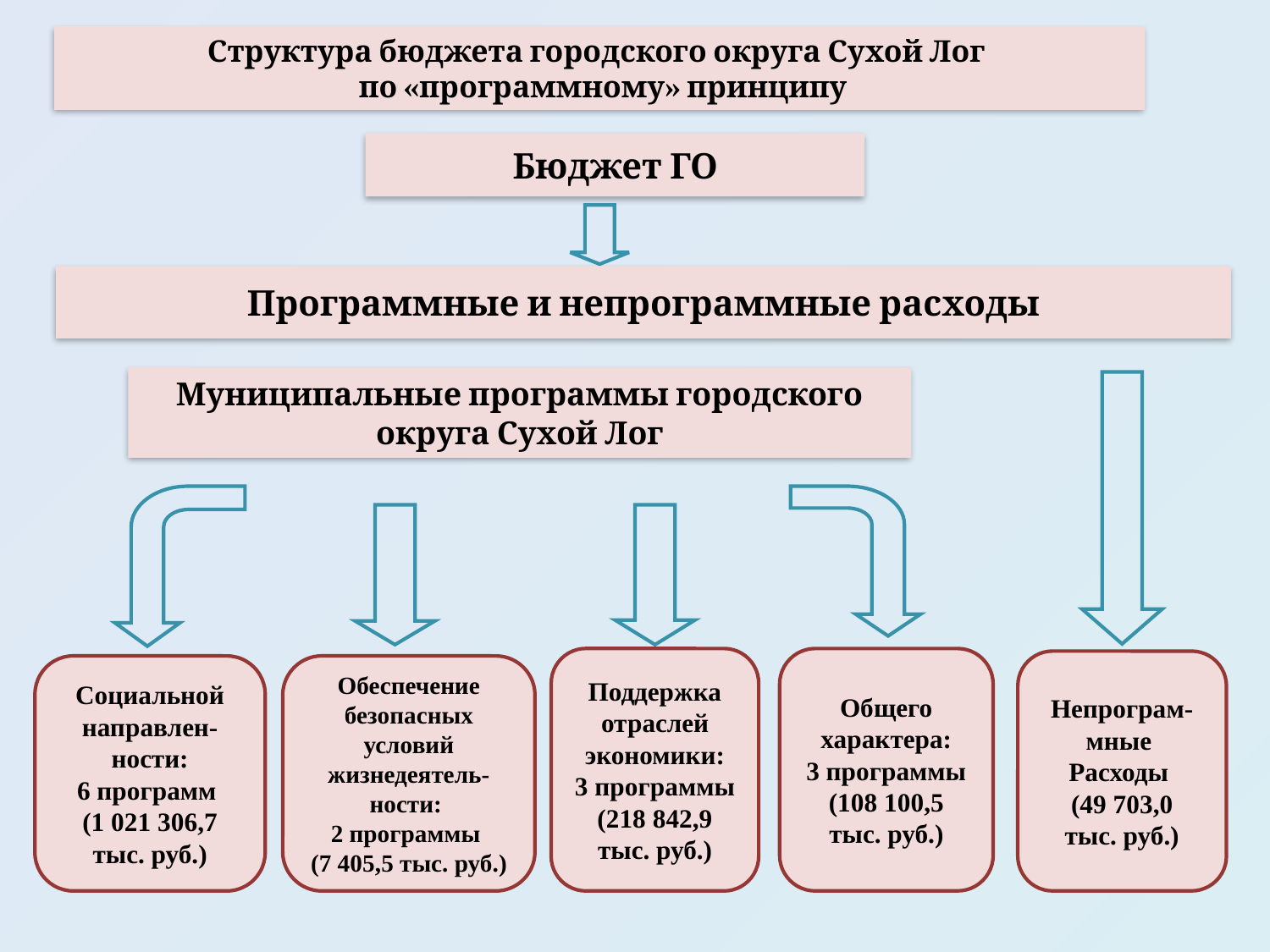

Структура бюджета городского округа Сухой Лог
 по «программному» принципу
Бюджет ГО

Программные и непрограммные расходы

Муниципальные программы городского округа Сухой Лог

Поддержка отраслей экономики:
3 программы (218 842,9 тыс. руб.)
Общего характера:
3 программы (108 100,5
тыс. руб.)
Непрограм-мные
Расходы
(49 703,0
тыс. руб.)
Социальной направлен-
ности:
6 программ
(1 021 306,7 тыс. руб.)
Обеспечение безопасных условий жизнедеятель- ности:
2 программы
(7 405,5 тыс. руб.)